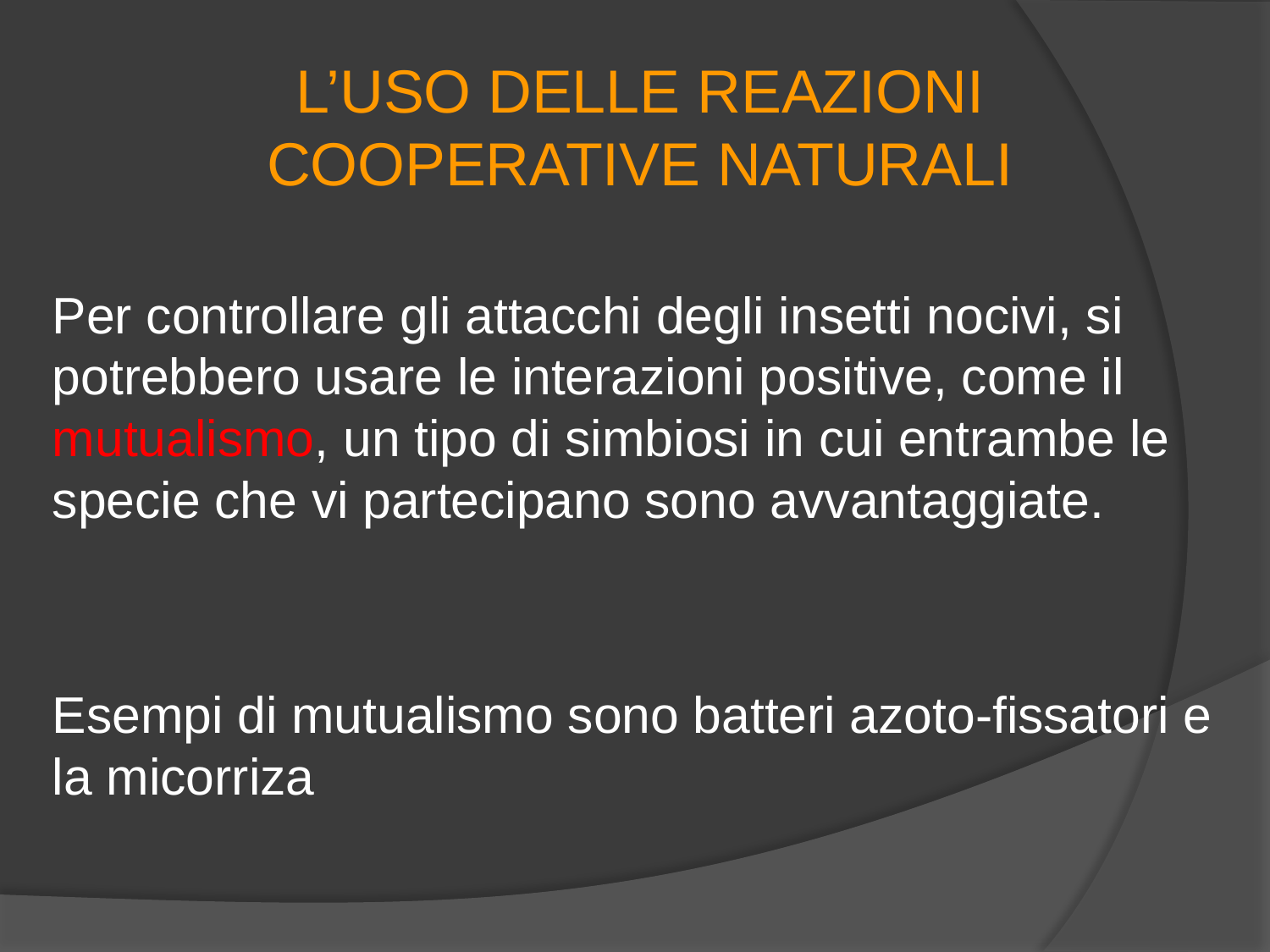

# L’USO DELLE REAZIONI COOPERATIVE NATURALI
Per controllare gli attacchi degli insetti nocivi, si potrebbero usare le interazioni positive, come il mutualismo, un tipo di simbiosi in cui entrambe le specie che vi partecipano sono avvantaggiate.

Esempi di mutualismo sono batteri azoto-fissatori e la micorriza